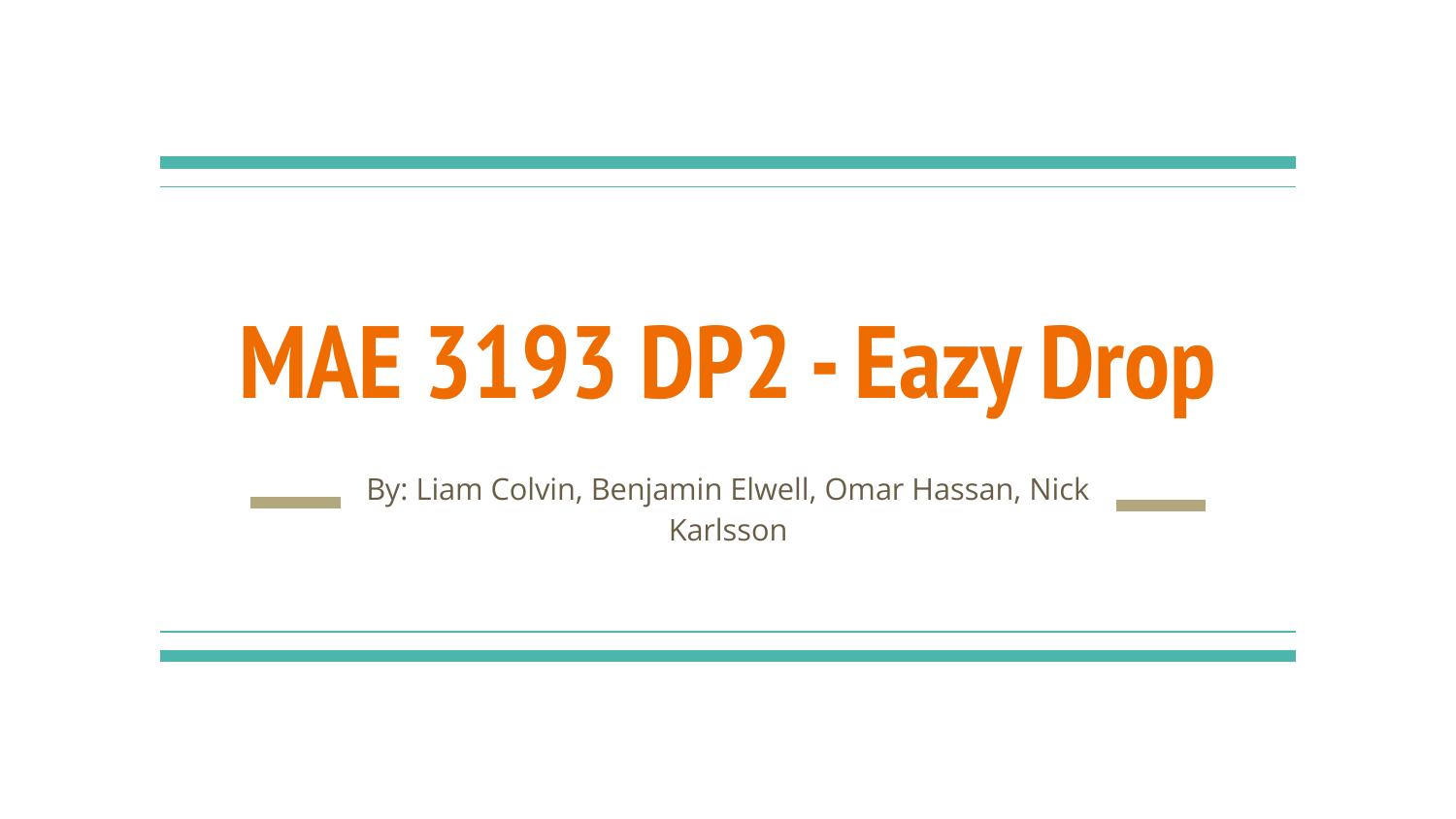

# MAE 3193 DP2 - Eazy Drop
By: Liam Colvin, Benjamin Elwell, Omar Hassan, Nick Karlsson